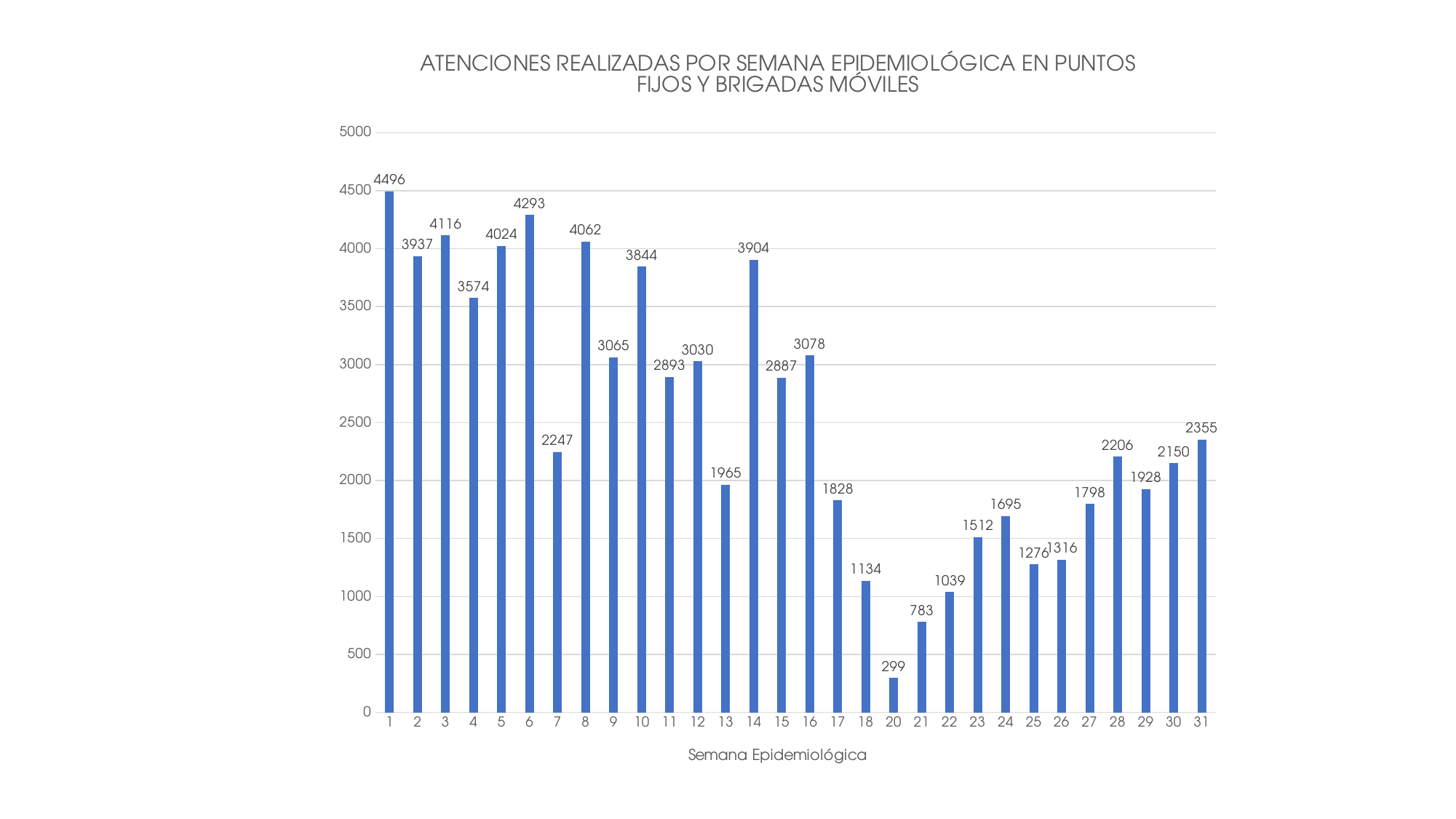

### Chart: ATENCIONES REALIZADAS POR SEMANA EPIDEMIOLÓGICA EN PUNTOS FIJOS Y BRIGADAS MÓVILES

| Category | Atenciones |
|---|---|
| 1 | 4496.0 |
| 2 | 3937.0 |
| 3 | 4116.0 |
| 4 | 3574.0 |
| 5 | 4024.0 |
| 6 | 4293.0 |
| 7 | 2247.0 |
| 8 | 4062.0 |
| 9 | 3065.0 |
| 10 | 3844.0 |
| 11 | 2893.0 |
| 12 | 3030.0 |
| 13 | 1965.0 |
| 14 | 3904.0 |
| 15 | 2887.0 |
| 16 | 3078.0 |
| 17 | 1828.0 |
| 18 | 1134.0 |
| 20 | 299.0 |
| 21 | 783.0 |
| 22 | 1039.0 |
| 23 | 1512.0 |
| 24 | 1695.0 |
| 25 | 1276.0 |
| 26 | 1316.0 |
| 27 | 1798.0 |
| 28 | 2206.0 |
| 29 | 1928.0 |
| 30 | 2150.0 |
| 31 | 2355.0 |